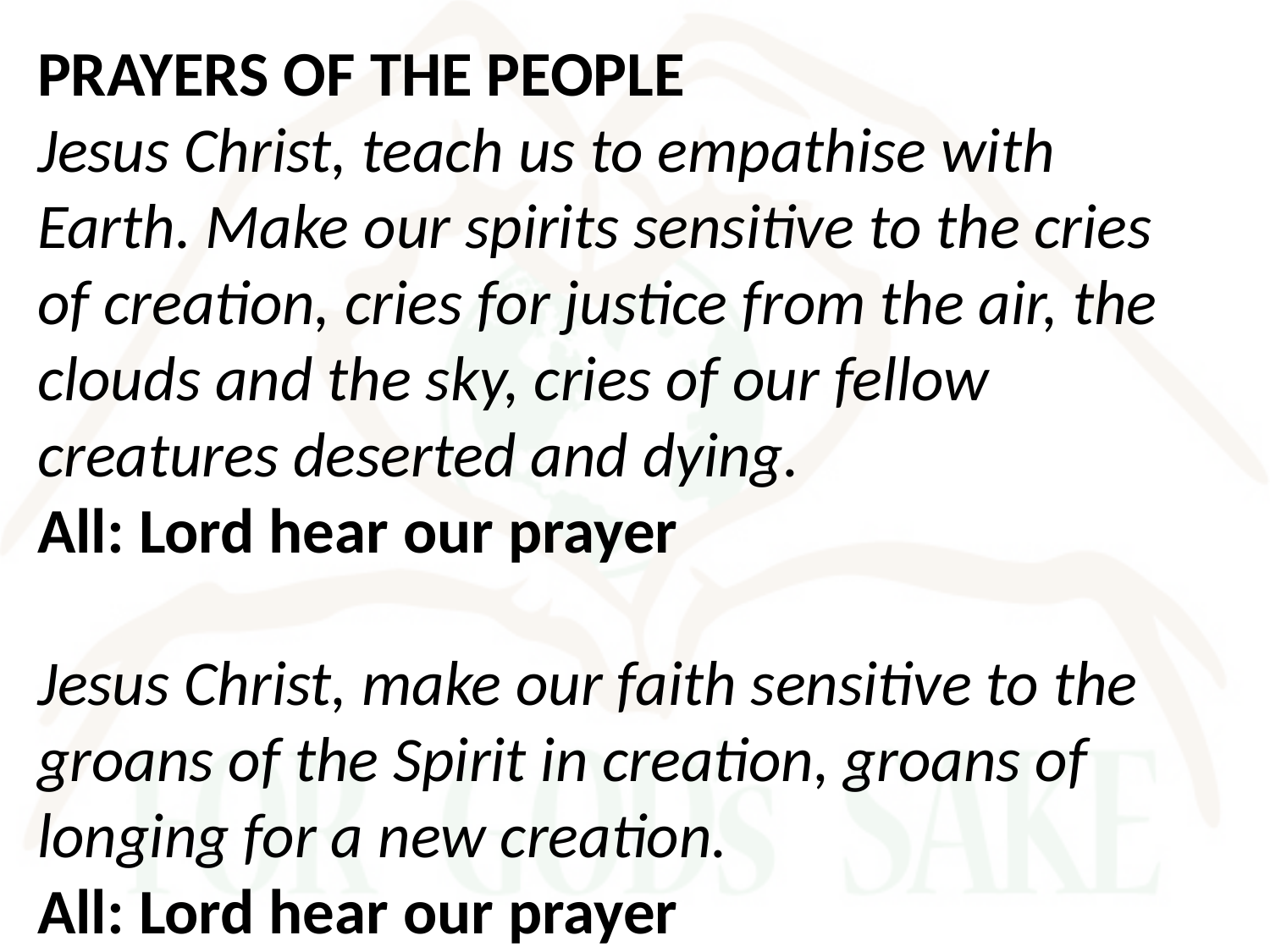

PRAYERS OF THE PEOPLE
Jesus Christ, teach us to empathise with Earth. Make our spirits sensitive to the cries of creation, cries for justice from the air, the clouds and the sky, cries of our fellow creatures deserted and dying.
All: Lord hear our prayer

Jesus Christ, make our faith sensitive to the groans of the Spirit in creation, groans of longing for a new creation.
All: Lord hear our prayer